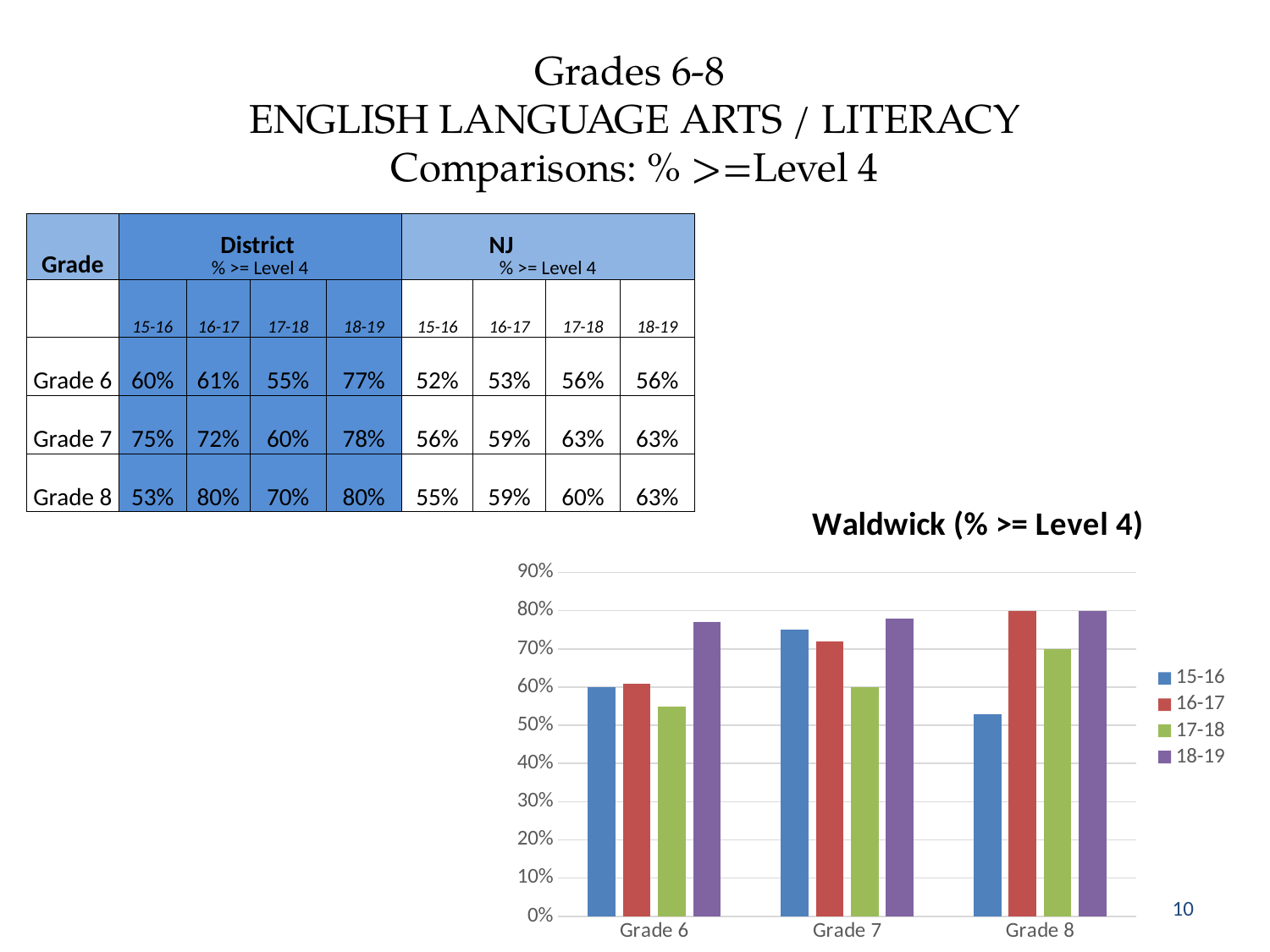

# Grades 6-8 ENGLISH LANGUAGE ARTS / LITERACY Comparisons: % >=Level 4
| Grade | District % >= Level 4 |  |  |  | NJ % >= Level 4 |  |  |  |
| --- | --- | --- | --- | --- | --- | --- | --- | --- |
|  | 15-16 | 16-17 | 17-18 | 18-19 | 15-16 | 16-17 | 17-18 | 18-19 |
| Grade 6 | 60% | 61% | 55% | 77% | 52% | 53% | 56% | 56% |
| Grade 7 | 75% | 72% | 60% | 78% | 56% | 59% | 63% | 63% |
| Grade 8 | 53% | 80% | 70% | 80% | 55% | 59% | 60% | 63% |

### Chart: Waldwick (% >= Level 4)

| Category | 15-16 | 16-17 | 17-18 | 18-19 |
|---|---|---|---|---|
| Grade 6 | 0.6 | 0.61 | 0.55 | 0.77 |
| Grade 7 | 0.75 | 0.72 | 0.6 | 0.78 |
| Grade 8 | 0.53 | 0.8 | 0.7 | 0.8 |
10